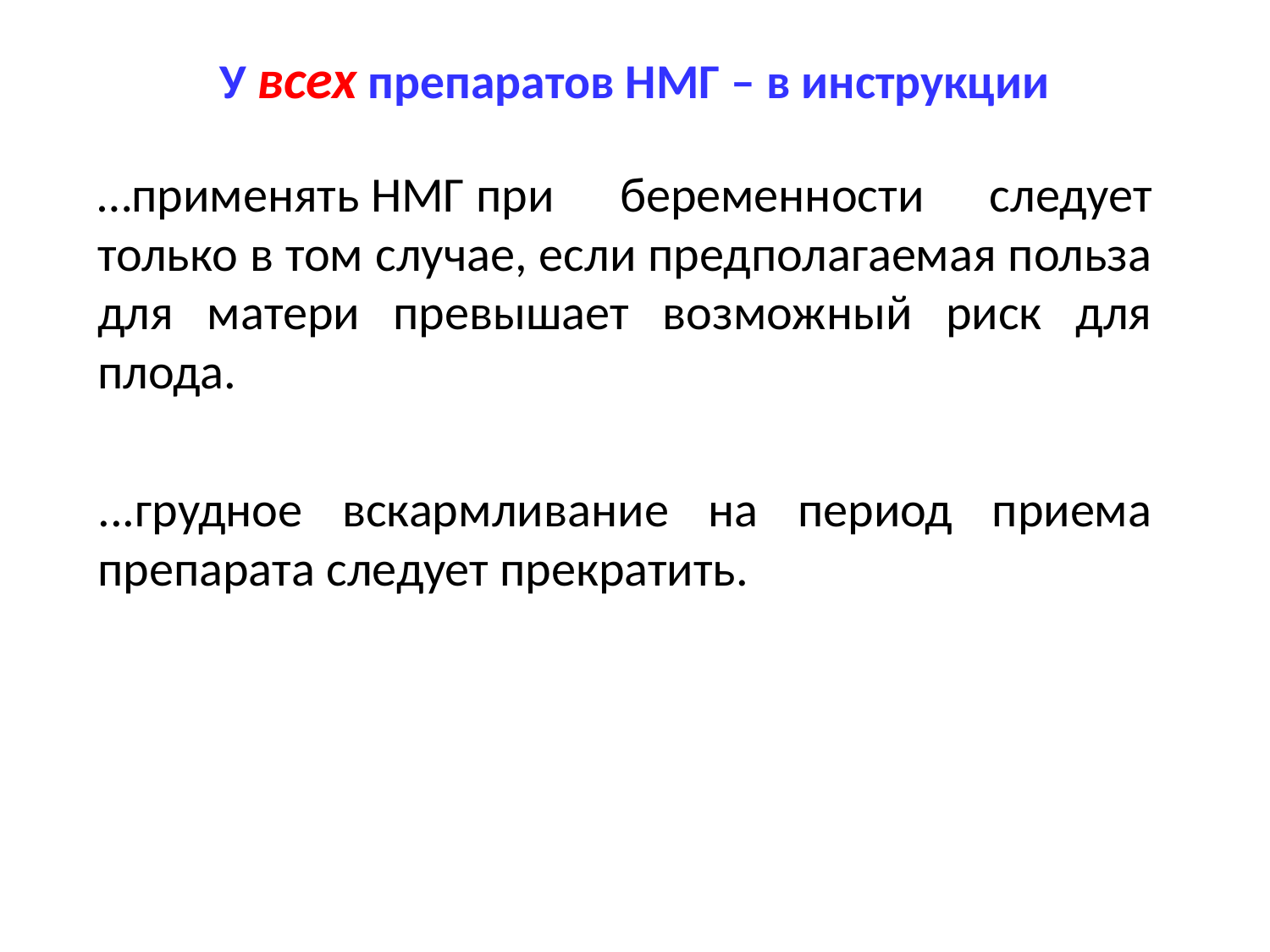

# У всех препаратов НМГ – в инструкции
…применять НМГ при беременности следует только в том случае, если предполагаемая польза для матери превышает возможный риск для плода.

...грудное вскармливание на период приема препарата следует прекратить.